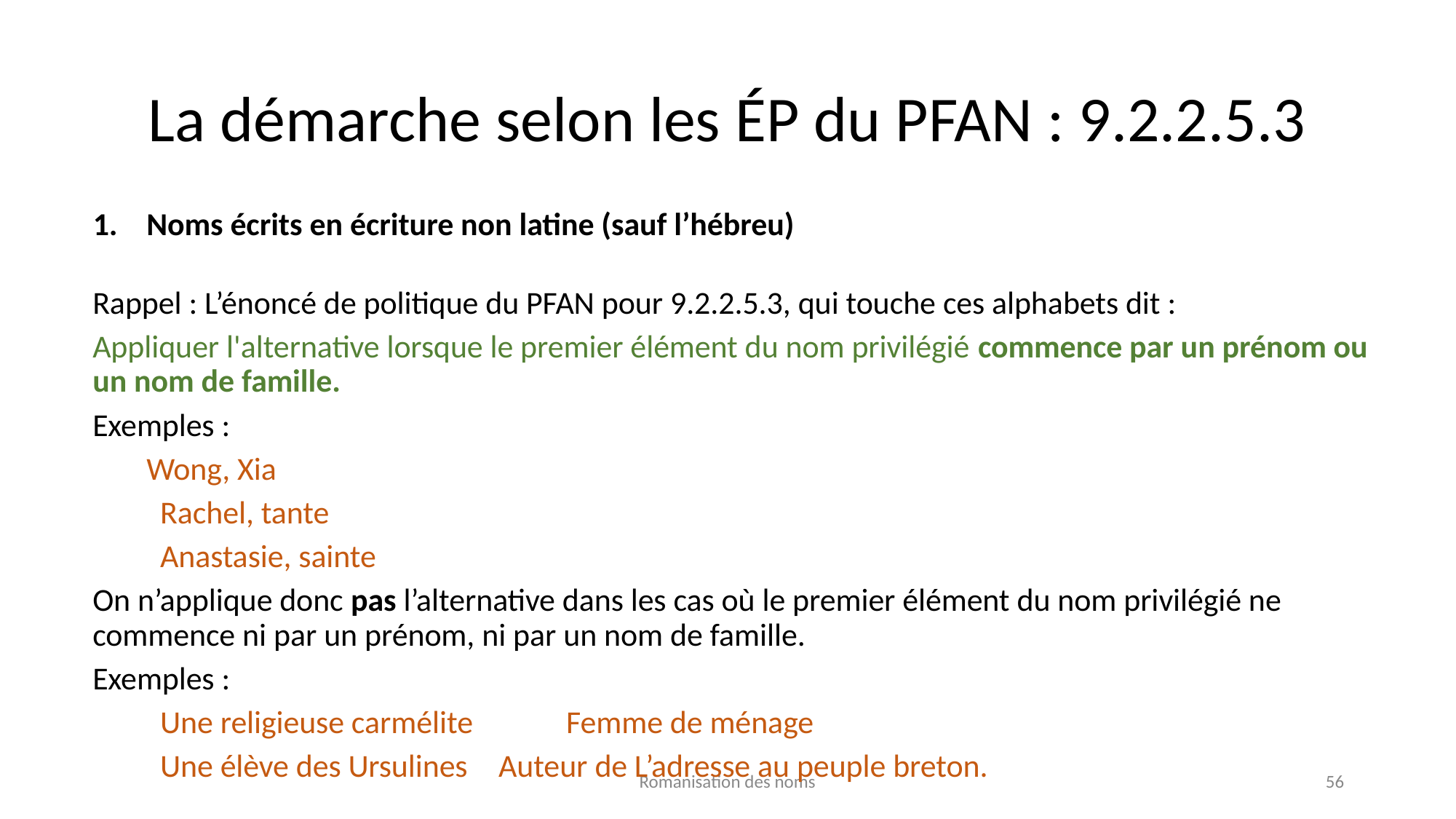

# La démarche selon les ÉP du PFAN : 9.2.2.5.3
Noms écrits en écriture non latine (sauf l’hébreu)

Rappel : L’énoncé de politique du PFAN pour 9.2.2.5.3, qui touche ces alphabets dit :
Appliquer l'alternative lorsque le premier élément du nom privilégié commence par un prénom ou un nom de famille.
Exemples :
Wong, Xia
	Rachel, tante
	Anastasie, sainte
On n’applique donc pas l’alternative dans les cas où le premier élément du nom privilégié ne commence ni par un prénom, ni par un nom de famille.
Exemples :
	Une religieuse carmélite		 	Femme de ménage
	Une élève des Ursulines 			Auteur de L’adresse au peuple breton.

Romanisation des noms
56